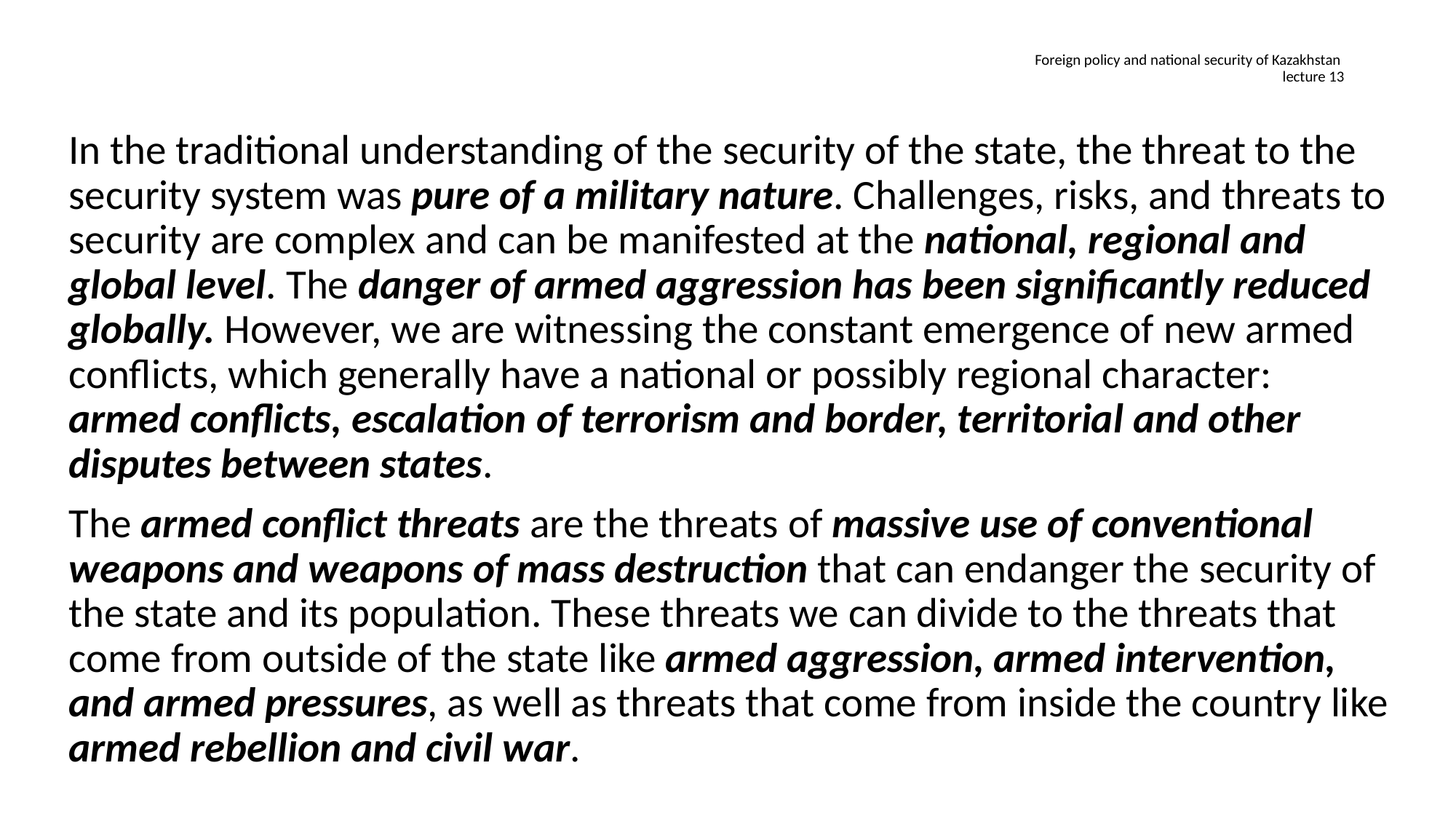

# Foreign policy and national security of Kazakhstan lecture 13
In the traditional understanding of the security of the state, the threat to the security system was pure of a military nature. Challenges, risks, and threats to security are complex and can be manifested at the national, regional and global level. The danger of armed aggression has been significantly reduced globally. However, we are witnessing the constant emergence of new armed conflicts, which generally have a national or possibly regional character: armed conflicts, escalation of terrorism and border, territorial and other disputes between states.
The armed conflict threats are the threats of massive use of conventional weapons and weapons of mass destruction that can endanger the security of the state and its population. These threats we can divide to the threats that come from outside of the state like armed aggression, armed intervention, and armed pressures, as well as threats that come from inside the country like armed rebellion and civil war.